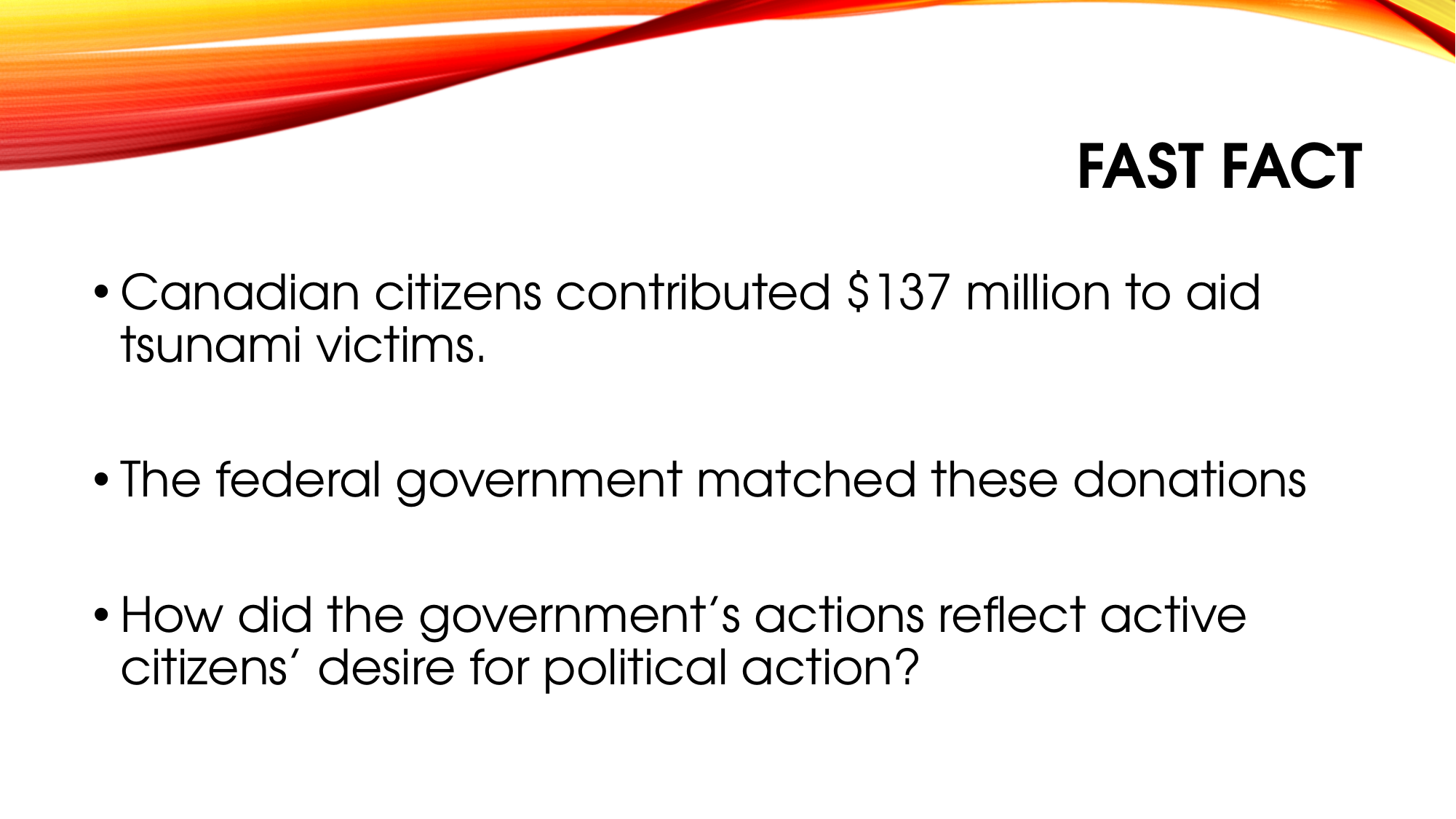

# Fast Fact
Canadian citizens contributed $137 million to aid tsunami victims.

The federal government matched these donations

How did the government’s actions reflect active citizens’ desire for political action?